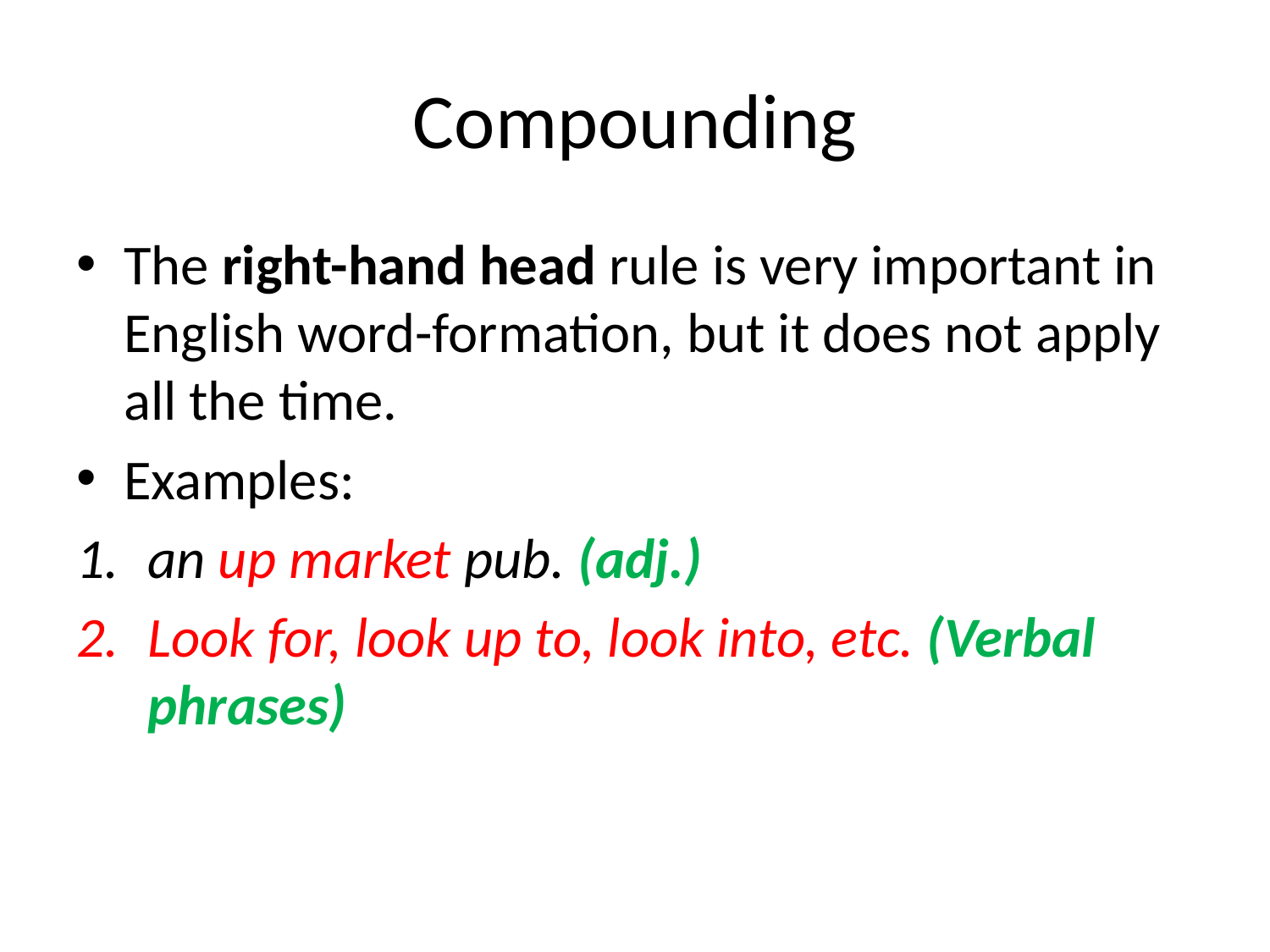

# Compounding
The right-hand head rule is very important in English word-formation, but it does not apply all the time.
Examples:
an up market pub. (adj.)
Look for, look up to, look into, etc. (Verbal phrases)